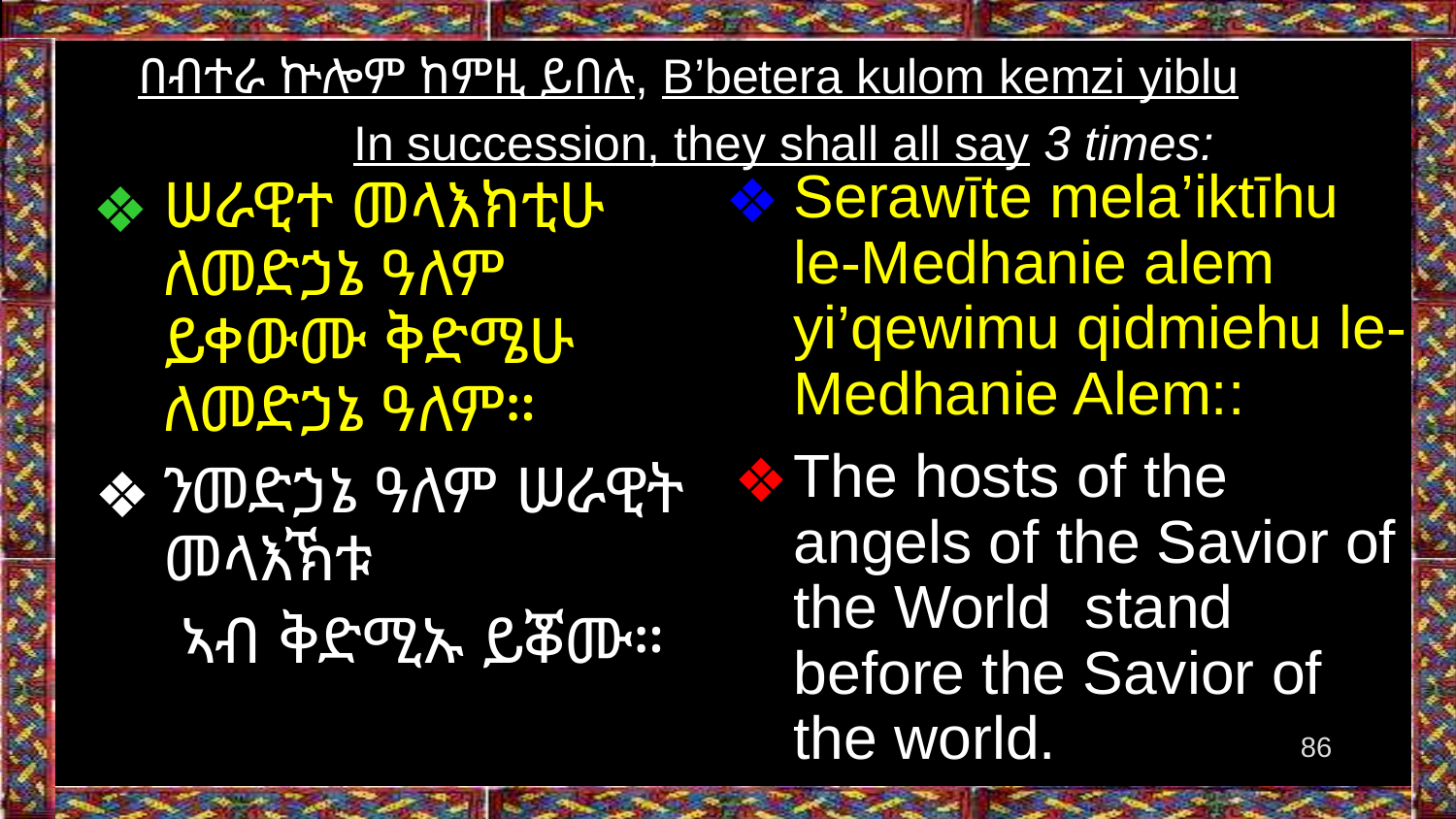

በብተራ ኵሎም ከምዚ ይበሉ, B’betera kulom kemzi yiblu
In succession, they shall all say 3 times:
Serawīte mela’iktīhu le-Medhanie alem  yi’qewimu qidmiehu le-Medhanie Alem::
The hosts of the angels of the Savior of the World  stand before the Savior of the world.
ሠራዊተ መላእክቲሁ ለመድኃኔ ዓለም ይቀውሙ ቅድሜሁ ለመድኃኔ ዓለም።
ንመድኃኔ ዓለም ሠራዊት መላእኽቱ
 ኣብ ቅድሚኡ ይቖሙ።
86